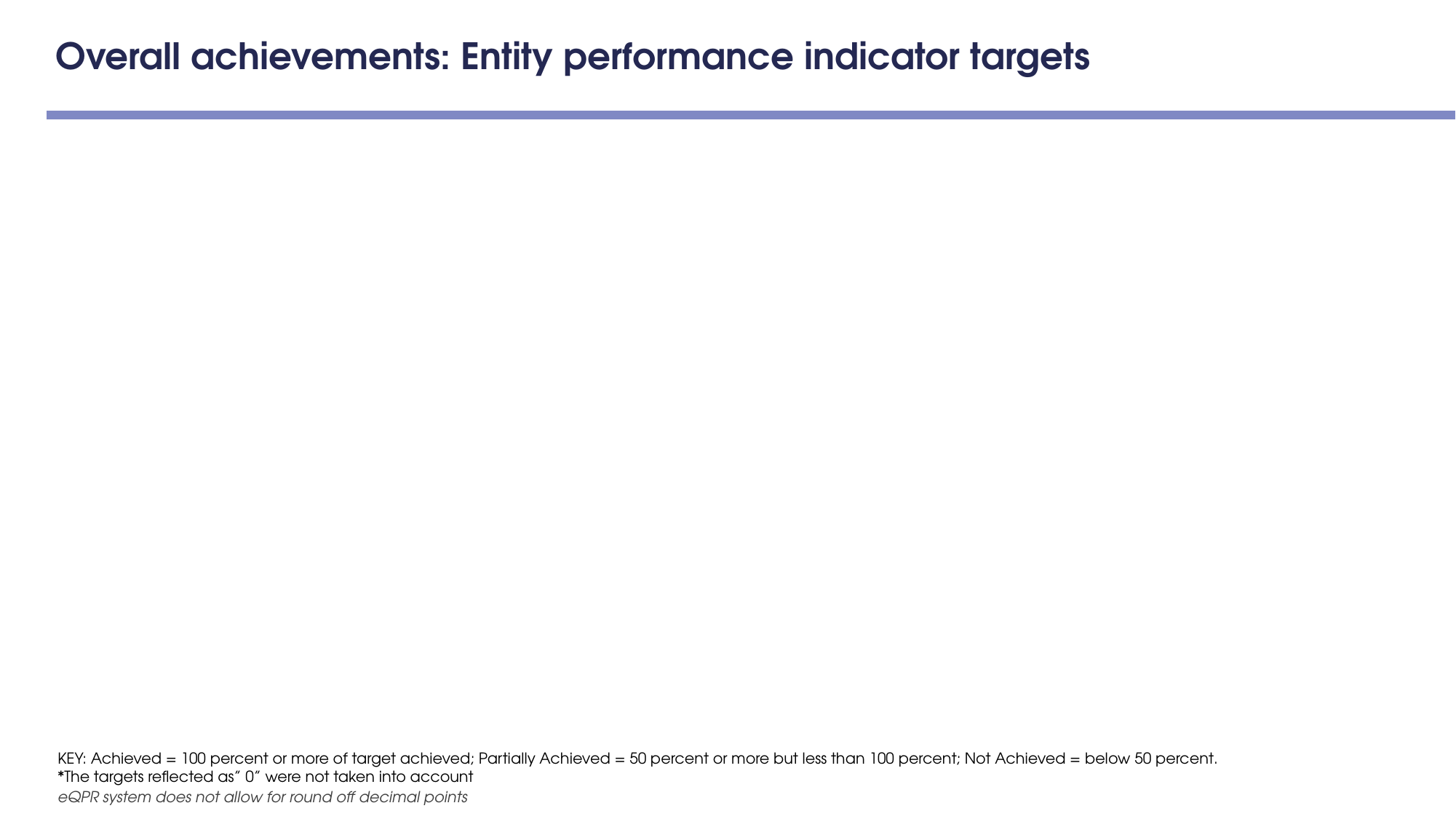

# Overall achievements: Entity performance indicator targets
KEY: Achieved = 100 percent or more of target achieved; Partially Achieved = 50 percent or more but less than 100 percent; Not Achieved = below 50 percent.
*The targets reflected as” 0” were not taken into account

eQPR system does not allow for round off decimal points